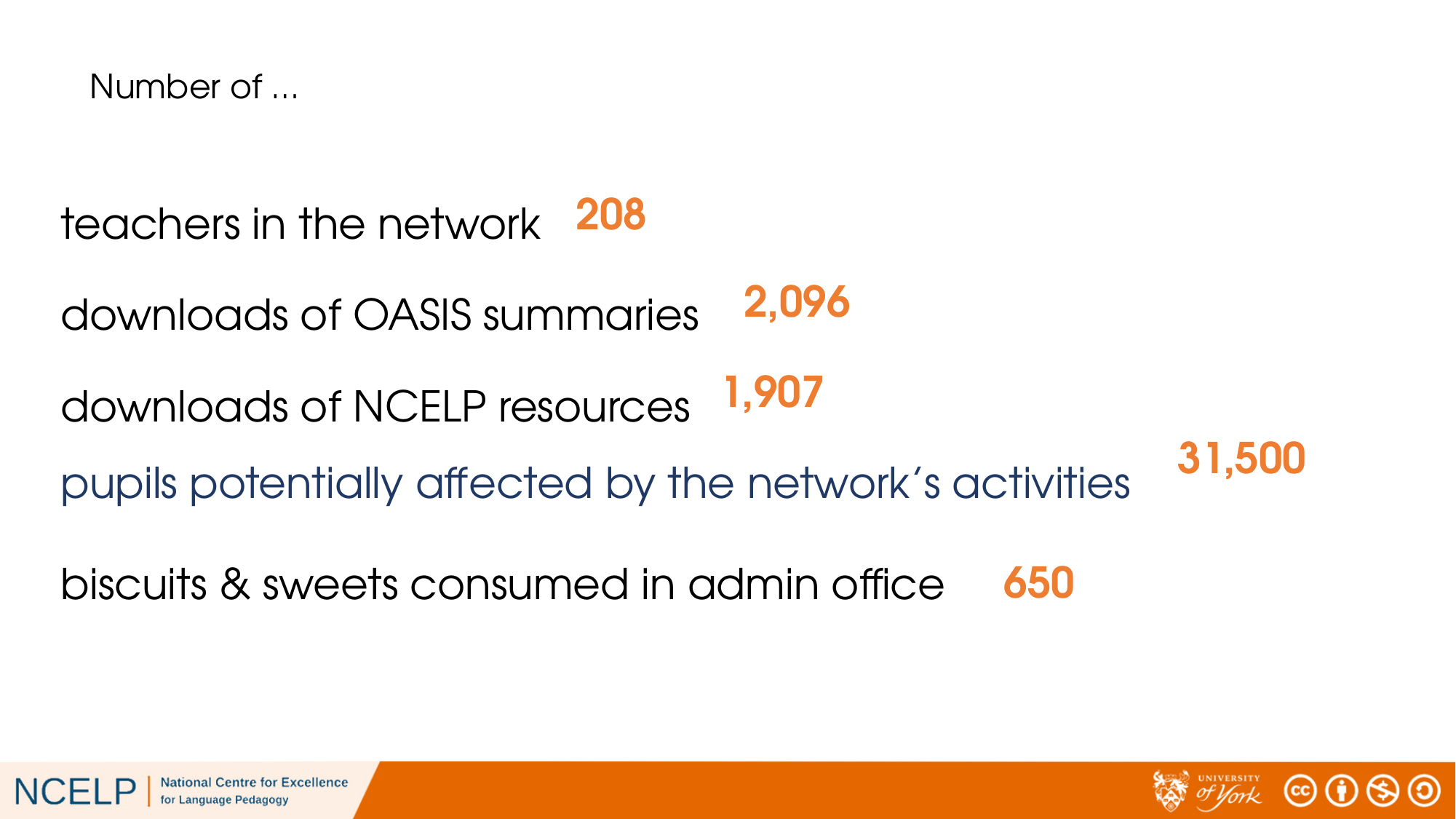

Number of …
teachers in the network
downloads of OASIS summaries
downloads of NCELP resources
pupils potentially affected by the network’s activities

biscuits & sweets consumed in admin office

208
2,096
1,907
31,500
650